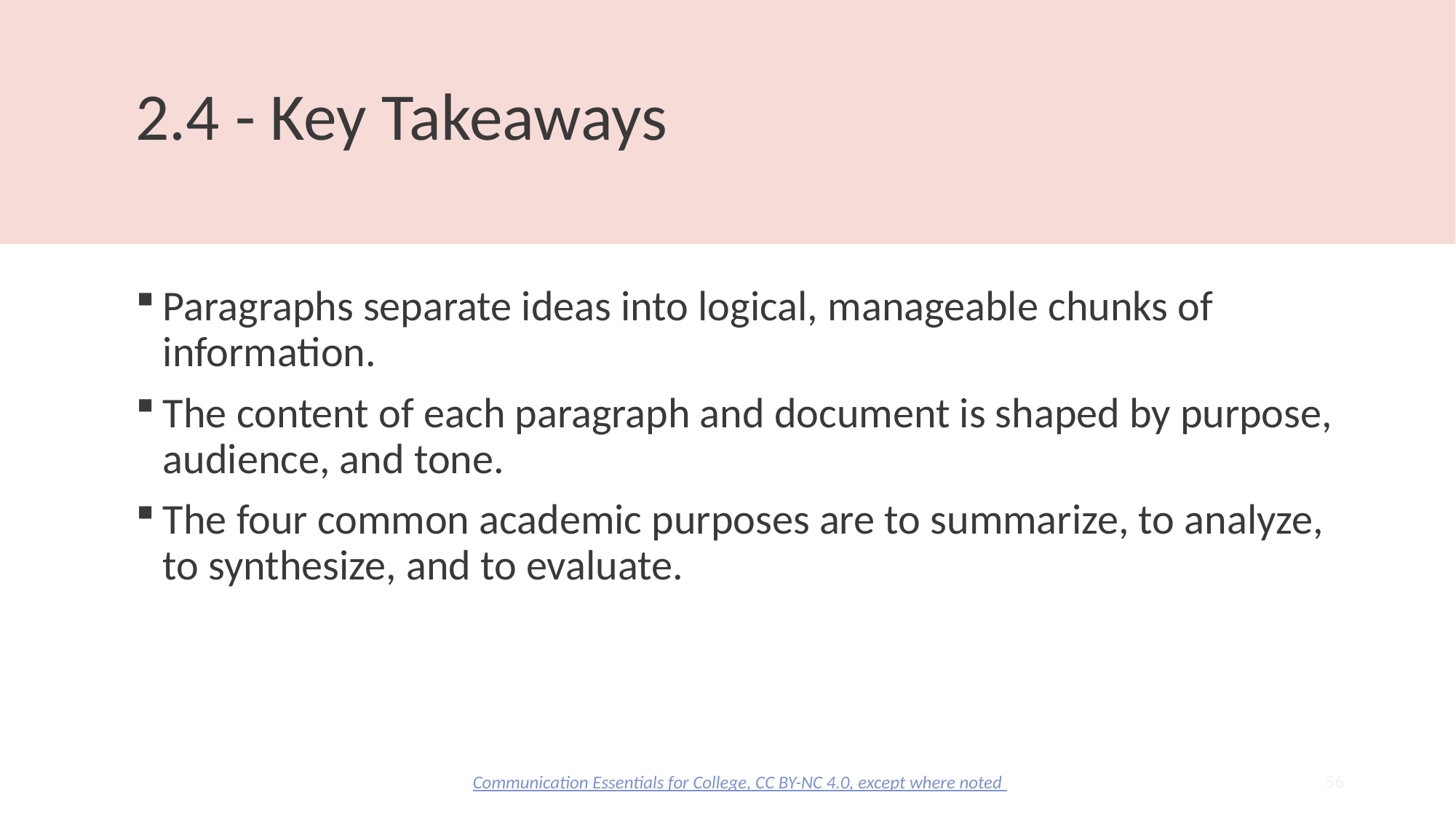

# 2.4 - Key Takeaways
Paragraphs separate ideas into logical, manageable chunks of information.
The content of each paragraph and document is shaped by purpose, audience, and tone.
The four common academic purposes are to summarize, to analyze, to synthesize, and to evaluate.
56
Communication Essentials for College, CC BY-NC 4.0, except where noted